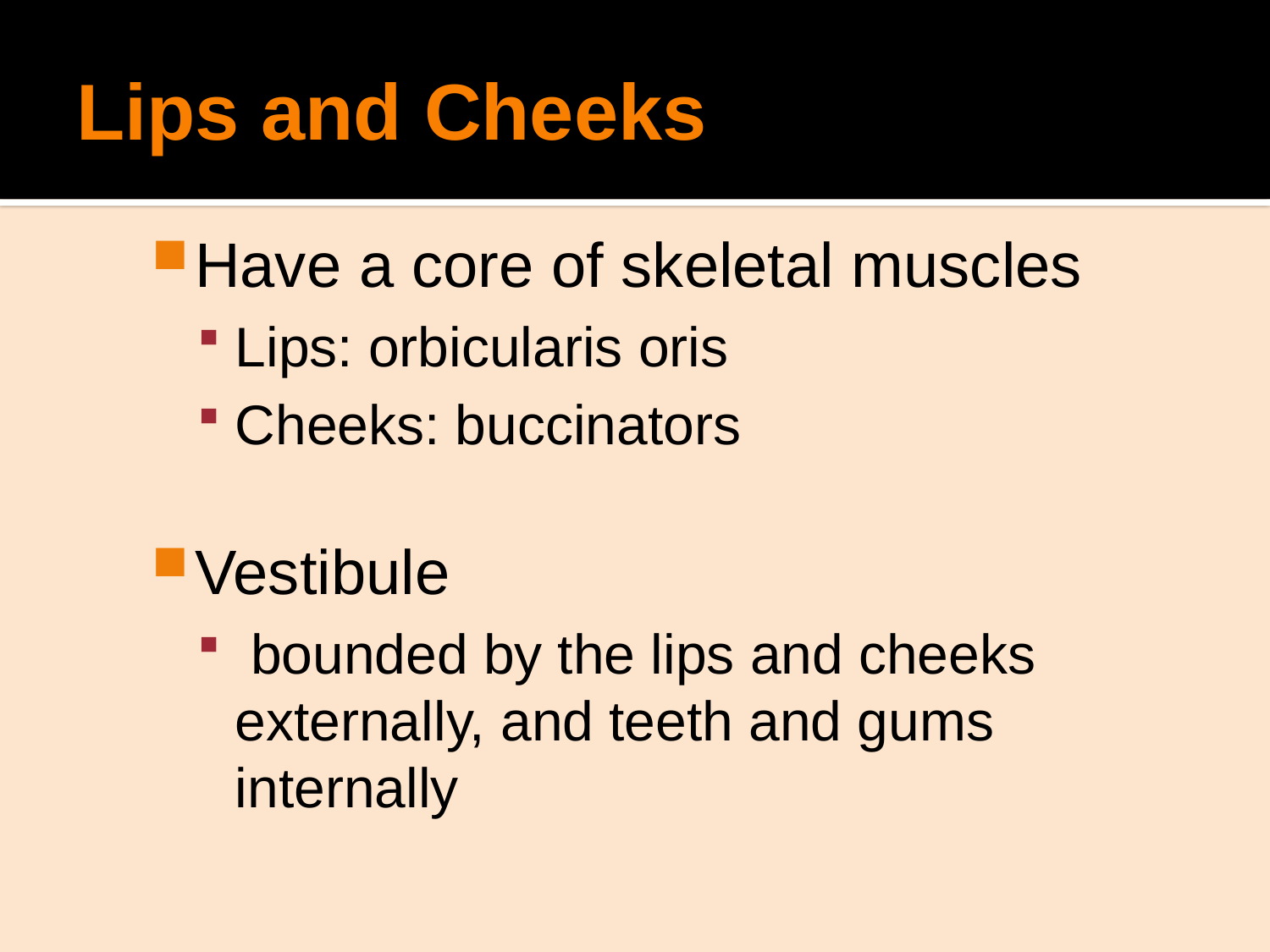

# Lips and Cheeks
Have a core of skeletal muscles
Lips: orbicularis oris
Cheeks: buccinators

Vestibule
 bounded by the lips and cheeks externally, and teeth and gums internally